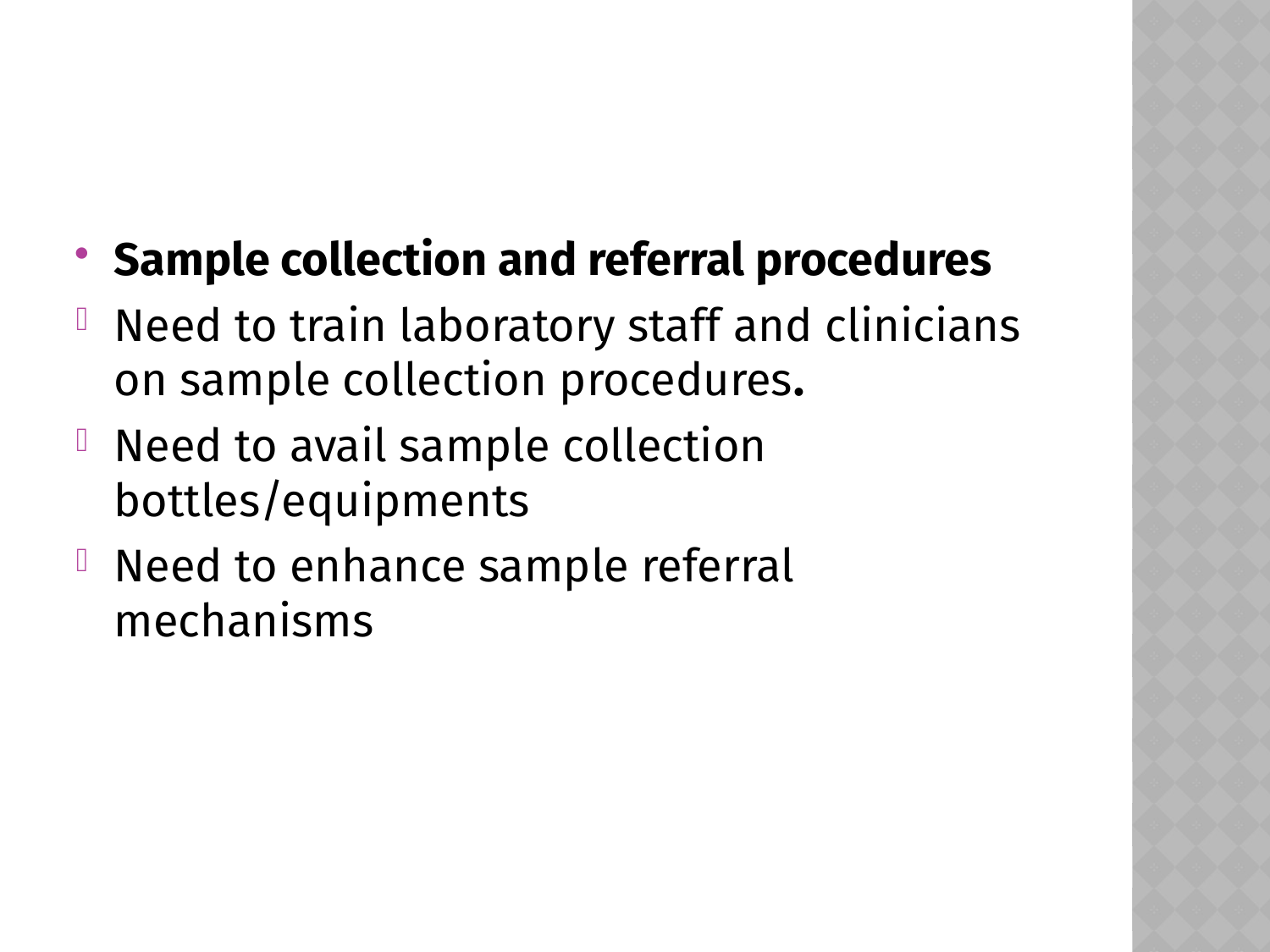

#
Sample collection and referral procedures
Need to train laboratory staff and clinicians on sample collection procedures.
Need to avail sample collection bottles/equipments
Need to enhance sample referral mechanisms